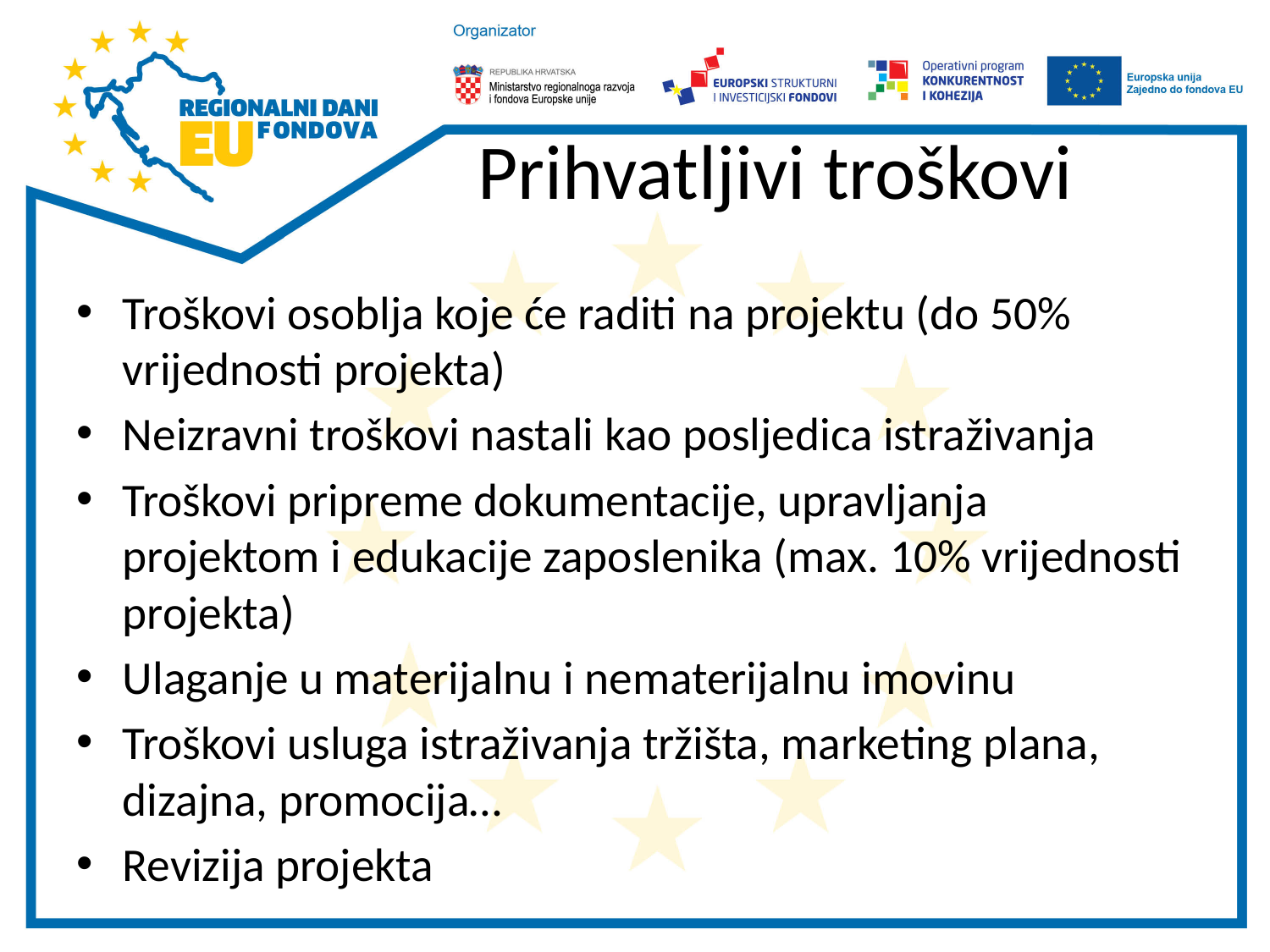

# Prihvatljivi troškovi
Troškovi osoblja koje će raditi na projektu (do 50% vrijednosti projekta)
Neizravni troškovi nastali kao posljedica istraživanja
Troškovi pripreme dokumentacije, upravljanja projektom i edukacije zaposlenika (max. 10% vrijednosti projekta)
Ulaganje u materijalnu i nematerijalnu imovinu
Troškovi usluga istraživanja tržišta, marketing plana, dizajna, promocija…
Revizija projekta